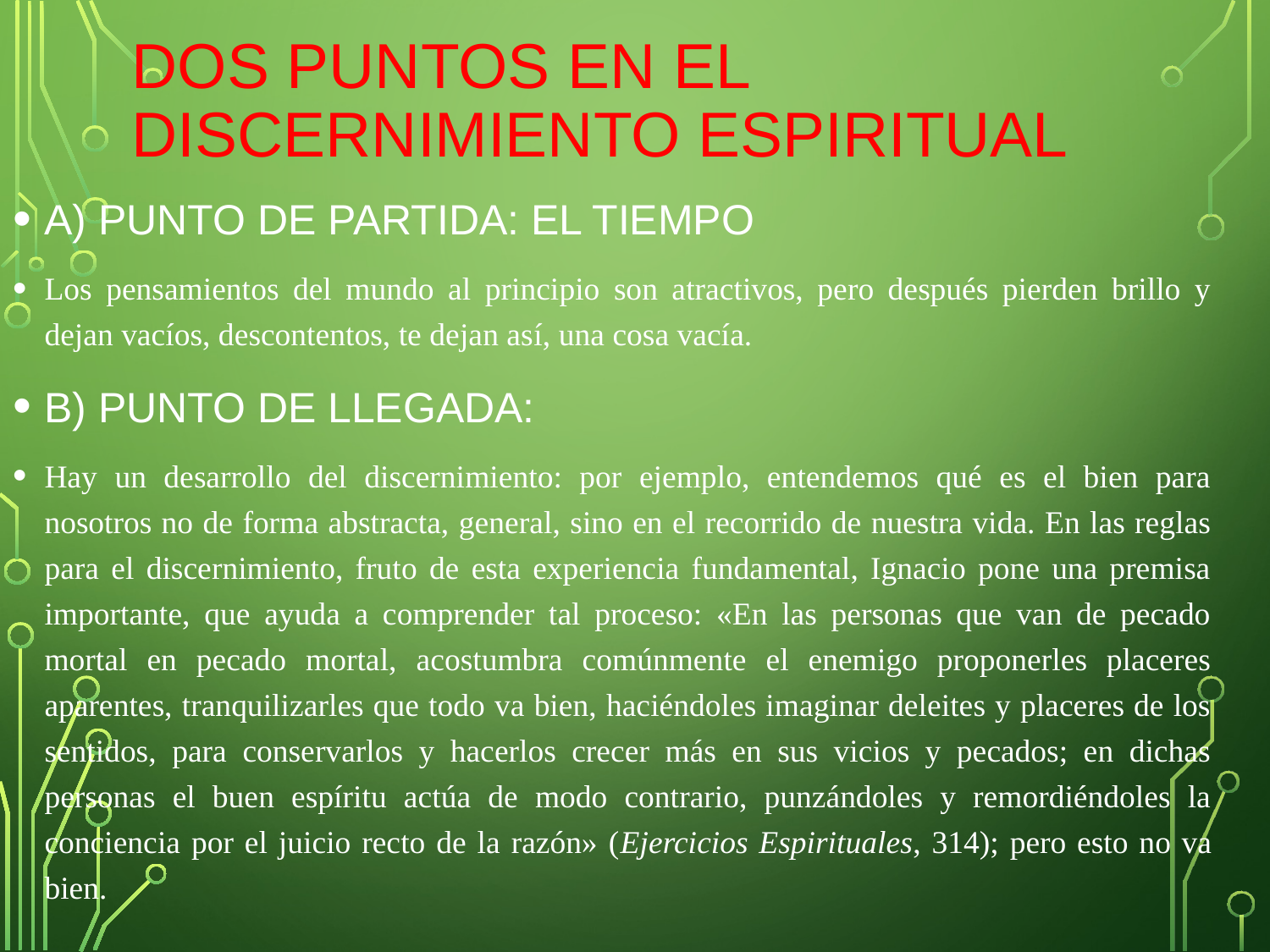

# DOS PUNTOS EN EL DISCERNIMIENTO ESPIRITUAL
A) PUNTO DE PARTIDA: EL TIEMPO
Los pensamientos del mundo al principio son atractivos, pero después pierden brillo y dejan vacíos, descontentos, te dejan así, una cosa vacía.
B) PUNTO DE LLEGADA:
Hay un desarrollo del discernimiento: por ejemplo, entendemos qué es el bien para nosotros no de forma abstracta, general, sino en el recorrido de nuestra vida. En las reglas para el discernimiento, fruto de esta experiencia fundamental, Ignacio pone una premisa importante, que ayuda a comprender tal proceso: «En las personas que van de pecado mortal en pecado mortal, acostumbra comúnmente el enemigo proponerles placeres aparentes, tranquilizarles que todo va bien, haciéndoles imaginar deleites y placeres de los sentidos, para conservarlos y hacerlos crecer más en sus vicios y pecados; en dichas personas el buen espíritu actúa de modo contrario, punzándoles y remordiéndoles la conciencia por el juicio recto de la razón» (Ejercicios Espirituales, 314); pero esto no va bien.